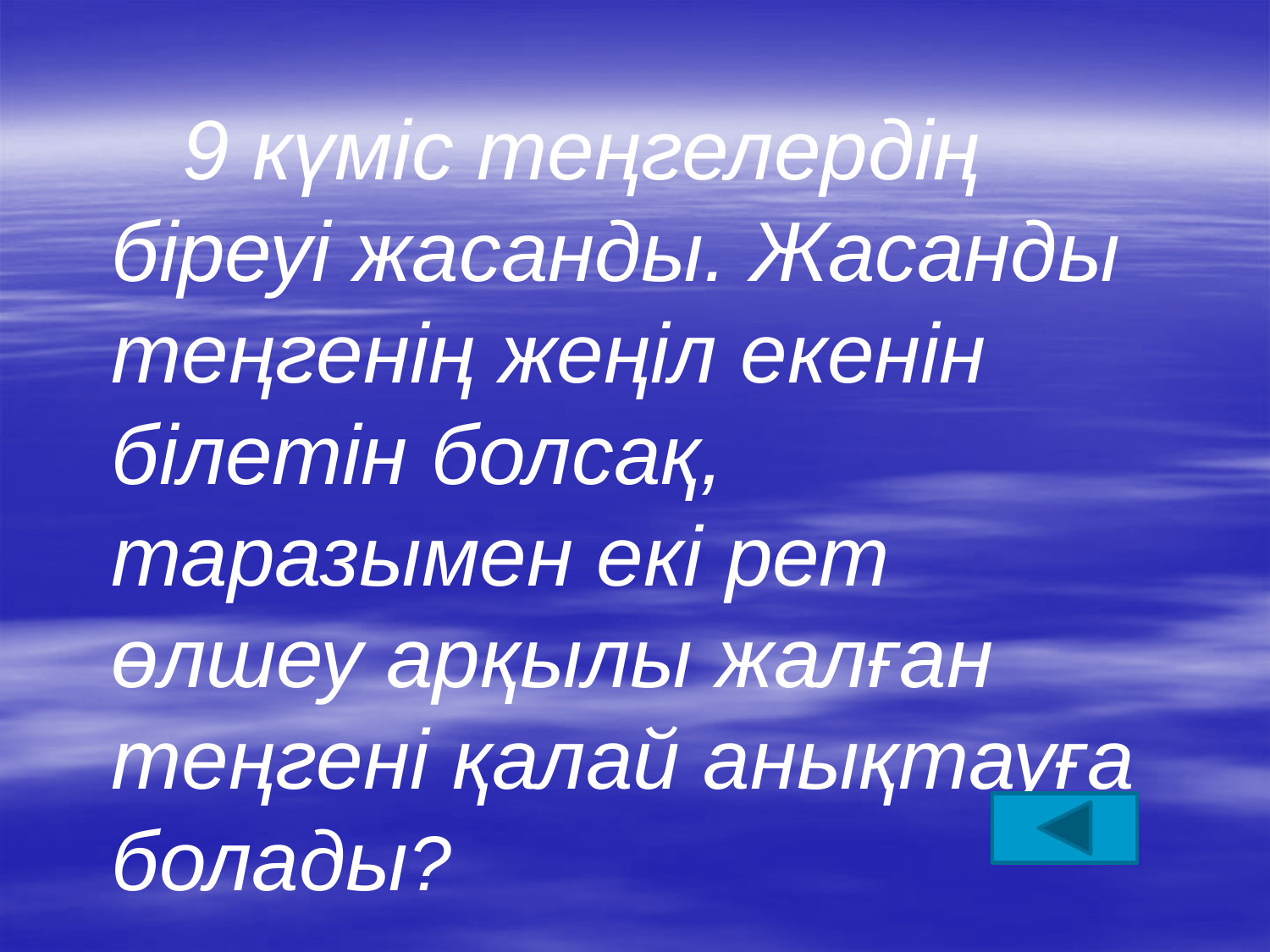

9 күміс теңгелердің біреуі жасанды. Жасанды теңгенің жеңіл екенін білетін болсақ, таразымен екі рет өлшеу арқылы жалған теңгені қалай анықтауға болады?